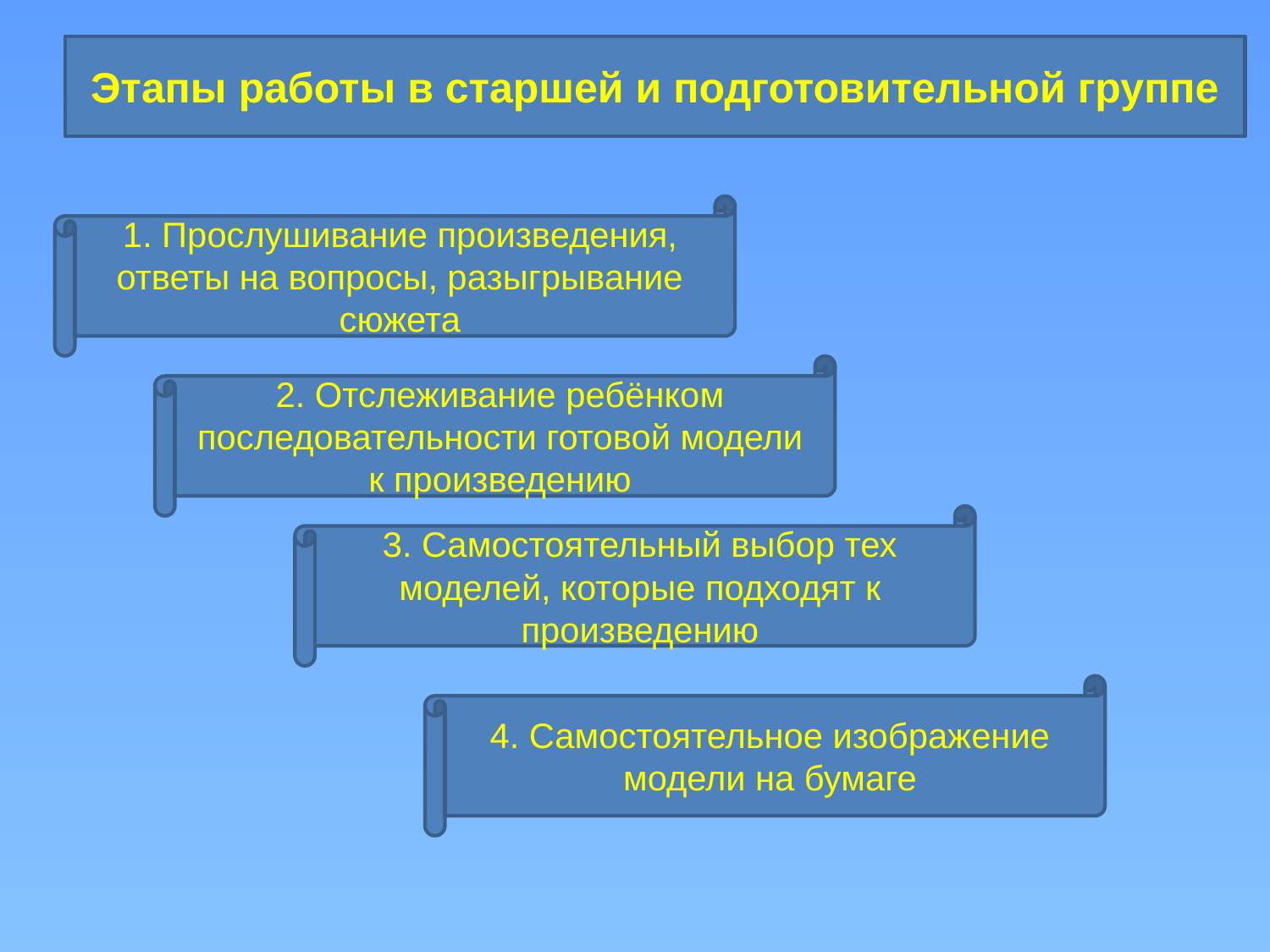

Этапы работы в старшей и подготовительной группе
1. Прослушивание произведения, ответы на вопросы, разыгрывание сюжета
2. Отслеживание ребёнком последовательности готовой модели к произведению
3. Самостоятельный выбор тех моделей, которые подходят к произведению
4. Самостоятельное изображение модели на бумаге